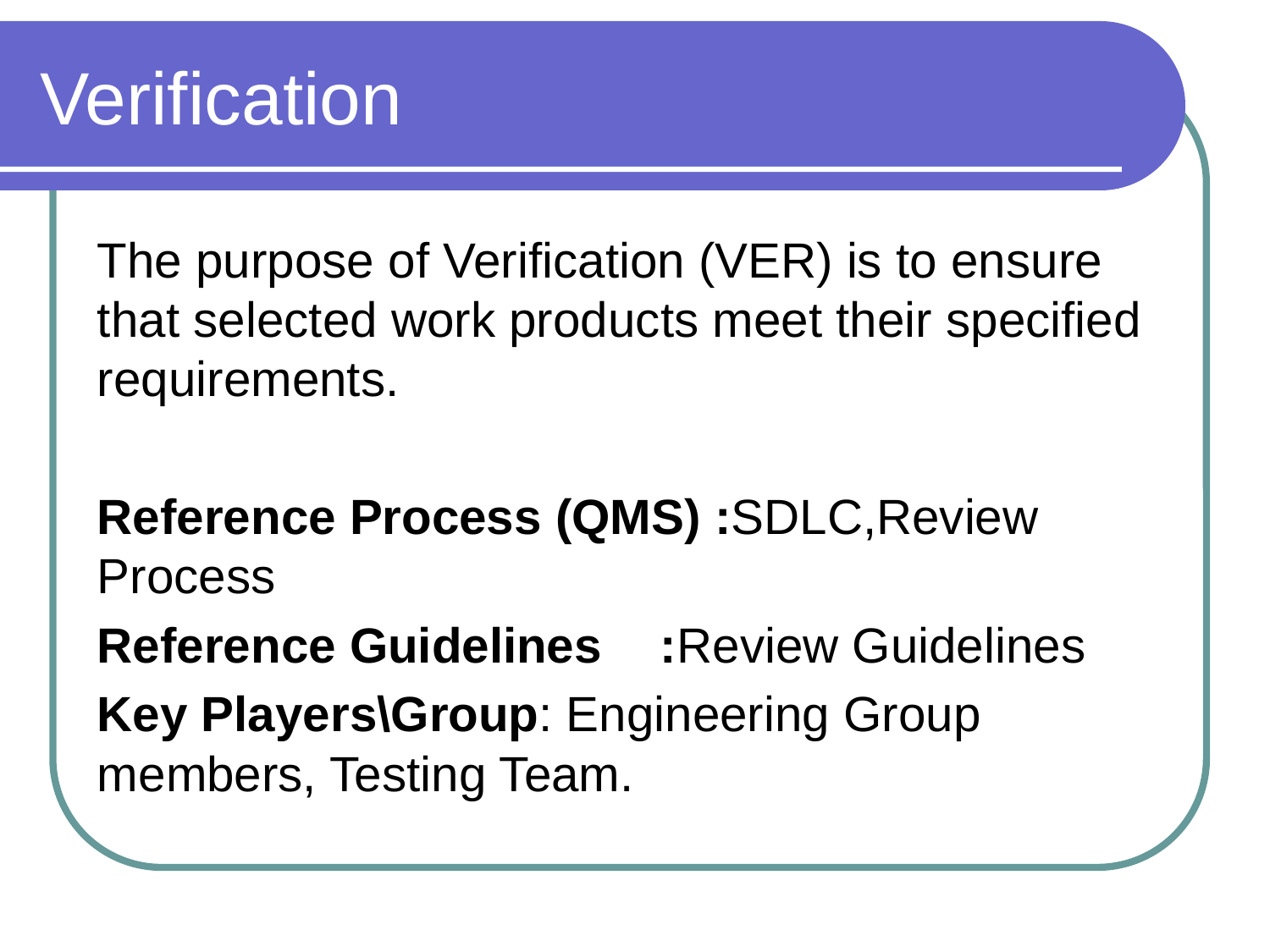

# Verification
The purpose of Verification (VER) is to ensure that selected work products meet their specified requirements.

Reference Process (QMS) :SDLC,Review Process
Reference Guidelines	    :Review Guidelines
Key Players\Group: Engineering Group members, Testing Team.